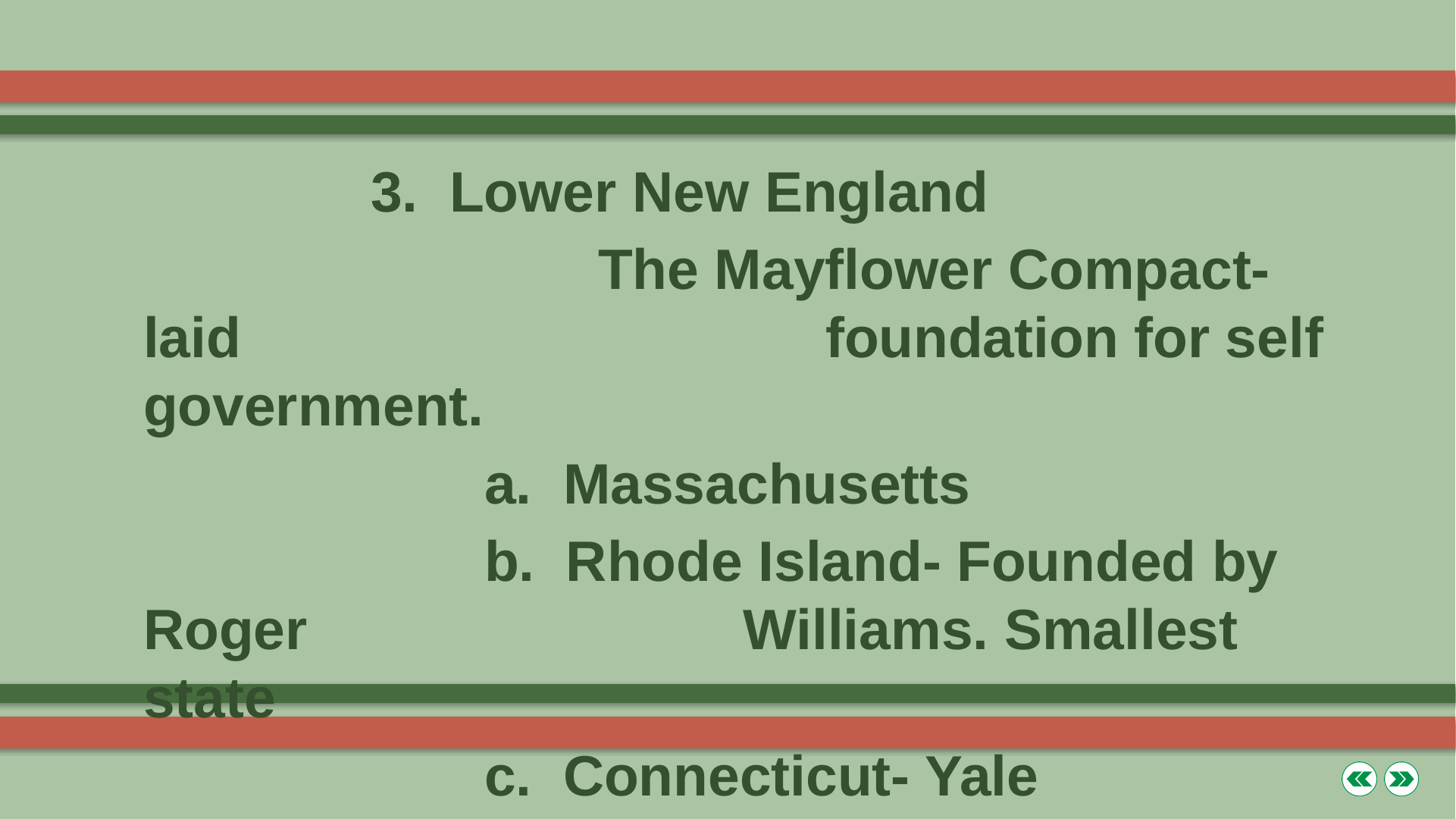

3.  Lower New England
				The Mayflower Compact- laid 						foundation for self government.
			a.  Massachusetts
			b.  Rhode Island- Founded by Roger 				  Williams. Smallest state
			c.  Connecticut- Yale University